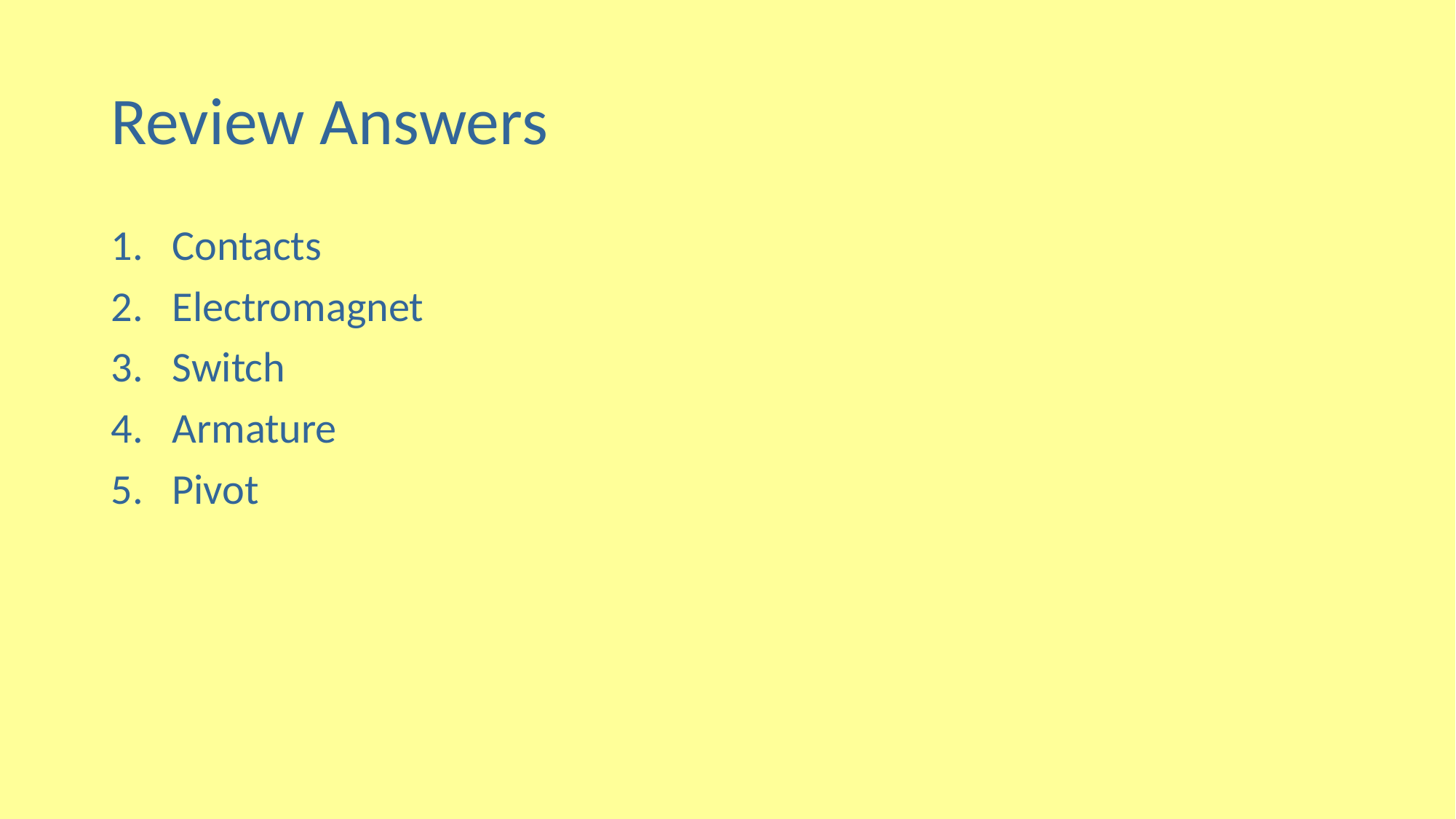

# Review Answers
Contacts
Electromagnet
Switch
Armature
Pivot